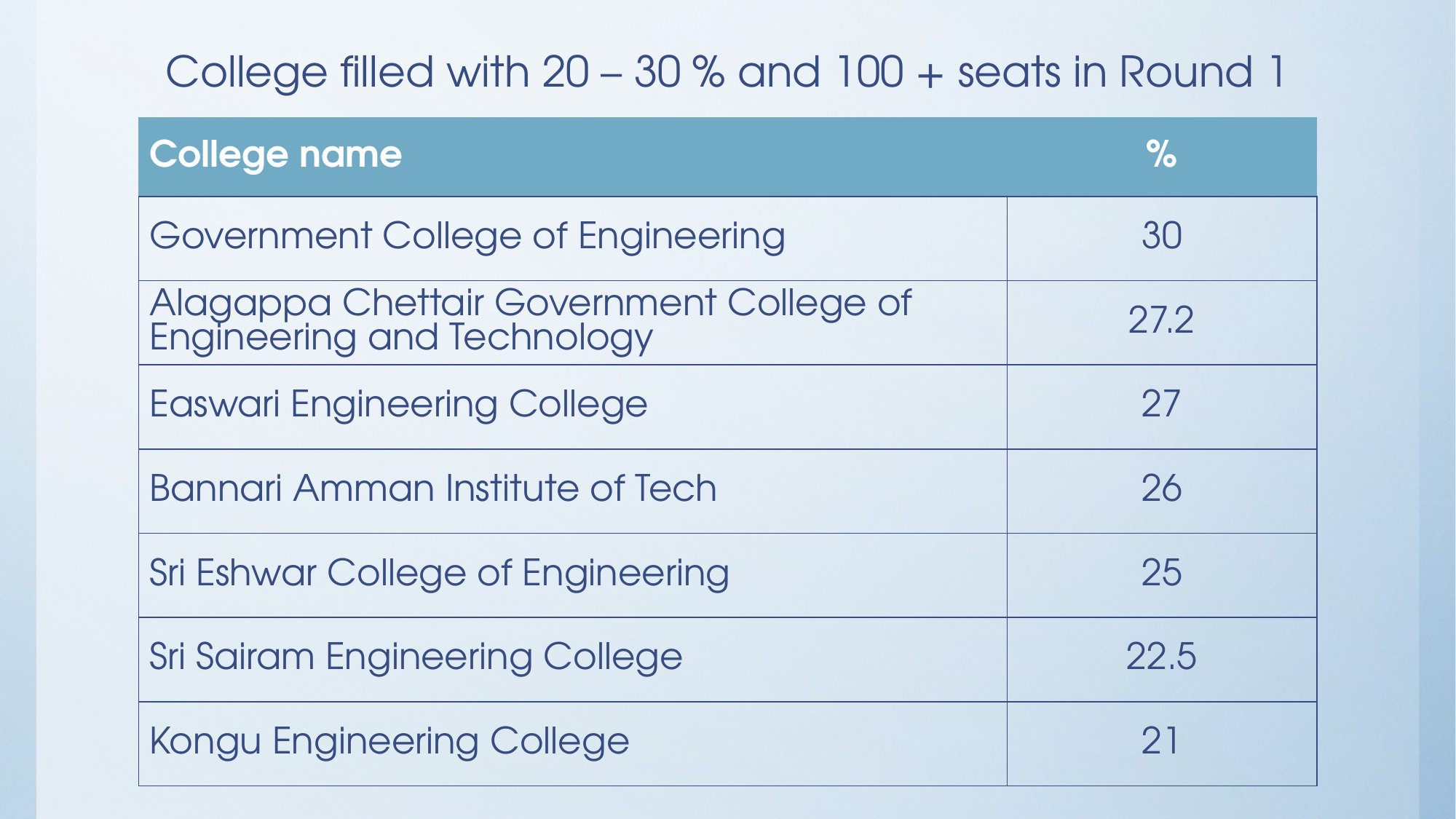

# College filled with 20 – 30 % and 100 + seats in Round 1
| College name | % |
| --- | --- |
| Government College of Engineering | 30 |
| Alagappa Chettair Government College of Engineering and Technology | 27.2 |
| Easwari Engineering College | 27 |
| Bannari Amman Institute of Tech | 26 |
| Sri Eshwar College of Engineering | 25 |
| Sri Sairam Engineering College | 22.5 |
| Kongu Engineering College | 21 |